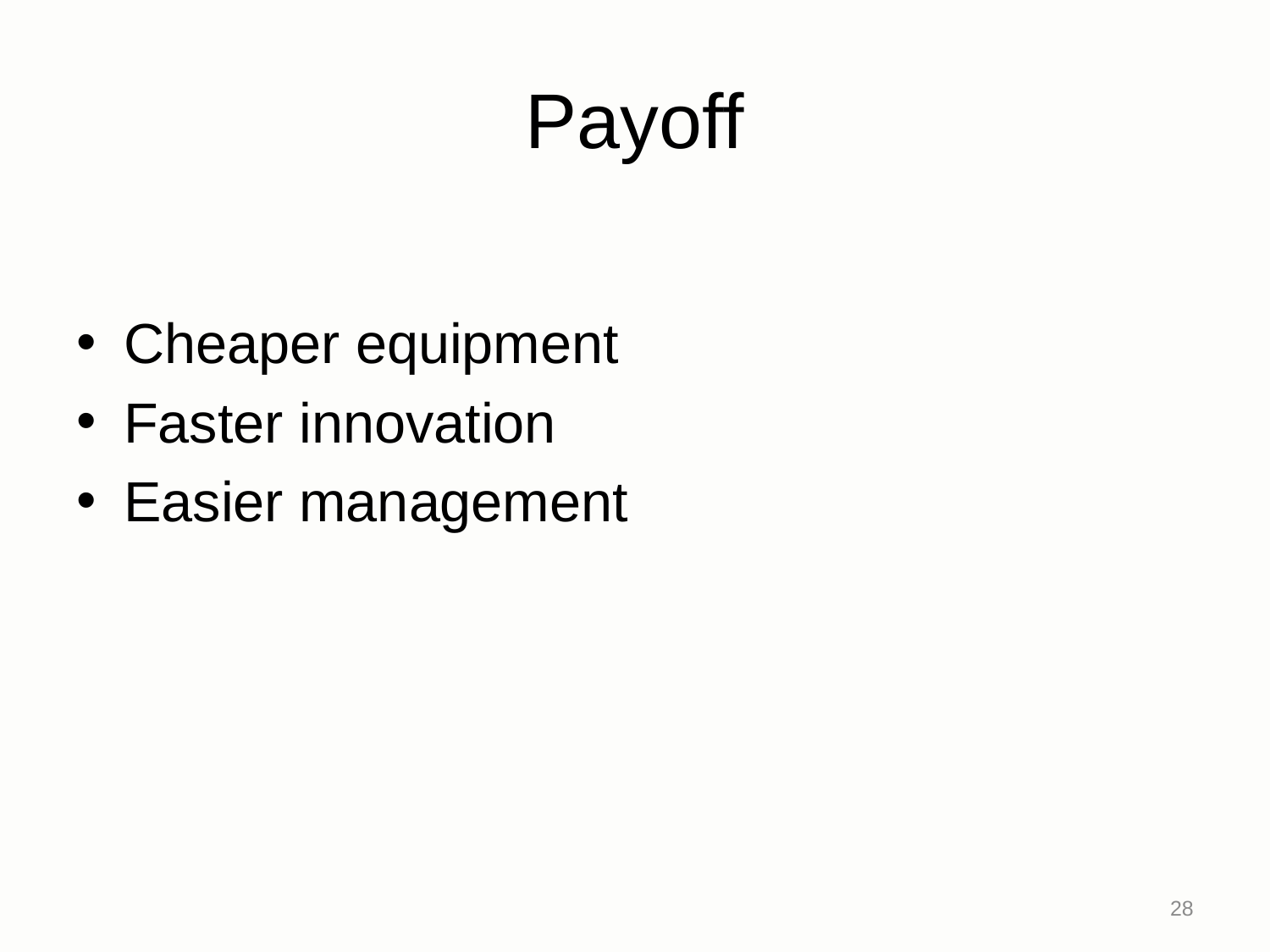

# Payoff

Cheaper equipment
Faster innovation
Easier management

28